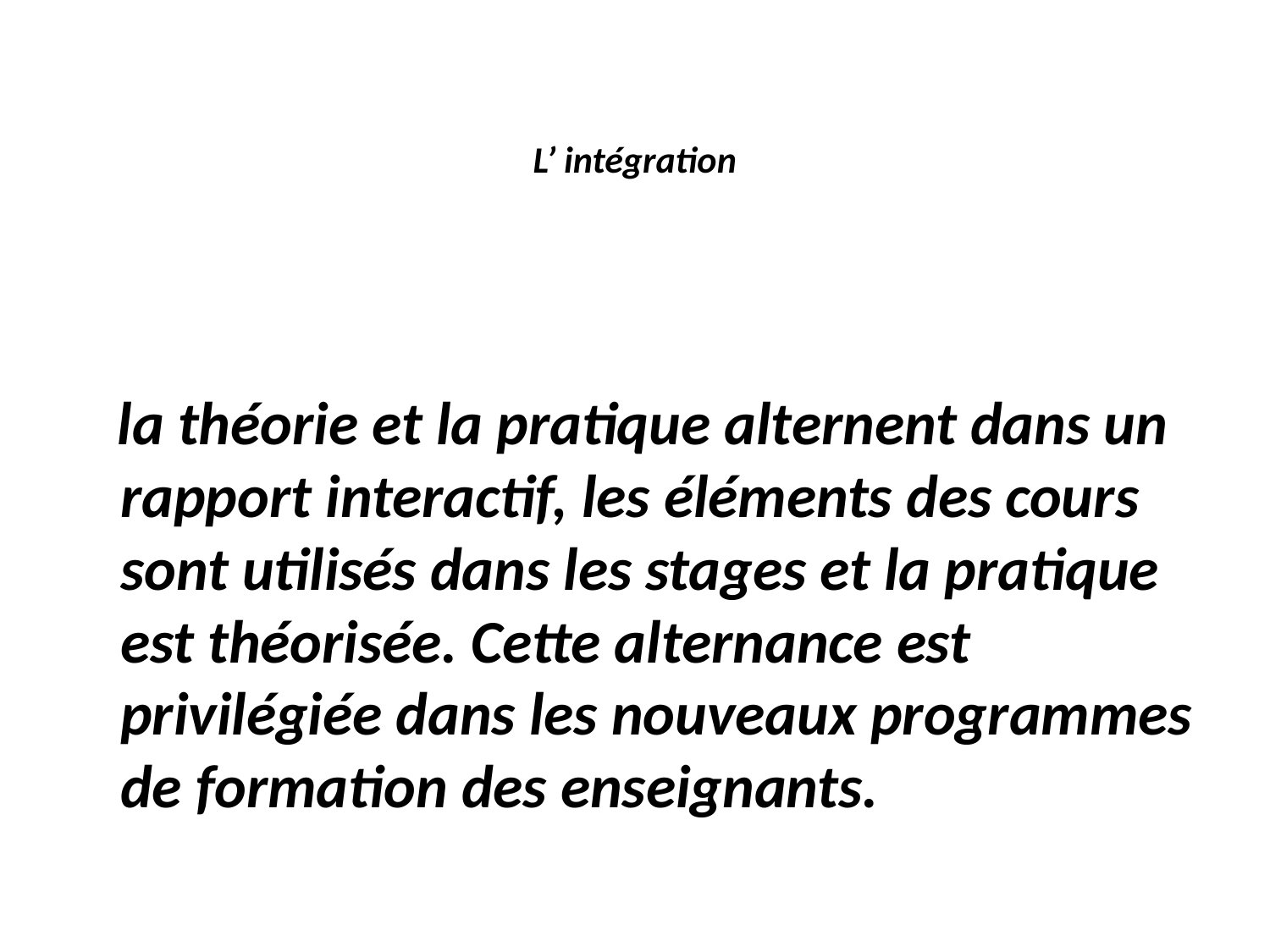

# L’ intégration

   la théorie et la pratique alternent dans un rapport interactif, les éléments des cours sont utilisés dans les stages et la pratique est théorisée. Cette alternance est privilégiée dans les nouveaux programmes de formation des enseignants.